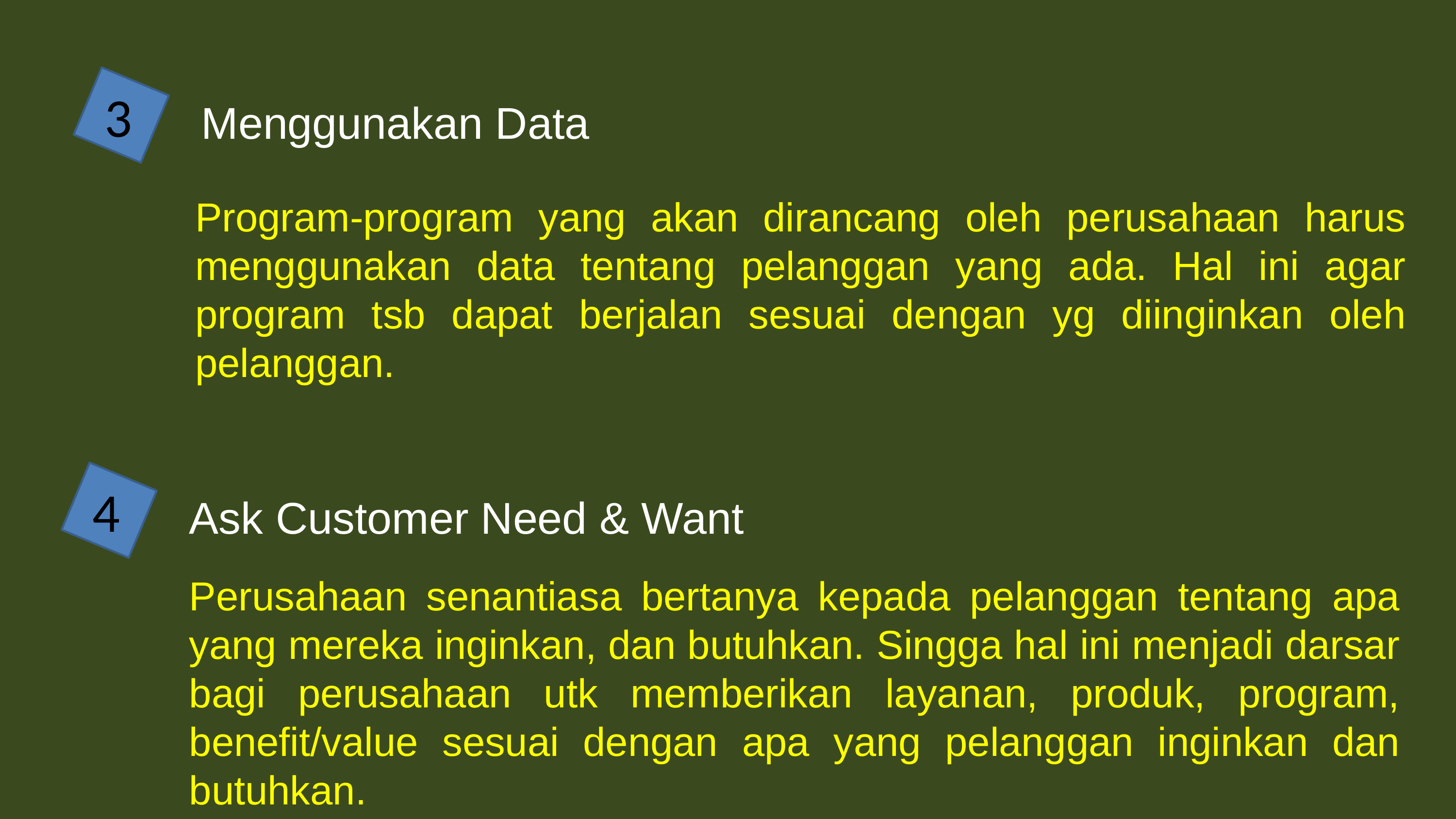

3
Menggunakan Data
Program-program yang akan dirancang oleh perusahaan harus menggunakan data tentang pelanggan yang ada. Hal ini agar program tsb dapat berjalan sesuai dengan yg diinginkan oleh pelanggan.

4
Ask Customer Need & Want
Perusahaan senantiasa bertanya kepada pelanggan tentang apa yang mereka inginkan, dan butuhkan. Singga hal ini menjadi darsar bagi perusahaan utk memberikan layanan, produk, program, benefit/value sesuai dengan apa yang pelanggan inginkan dan butuhkan.